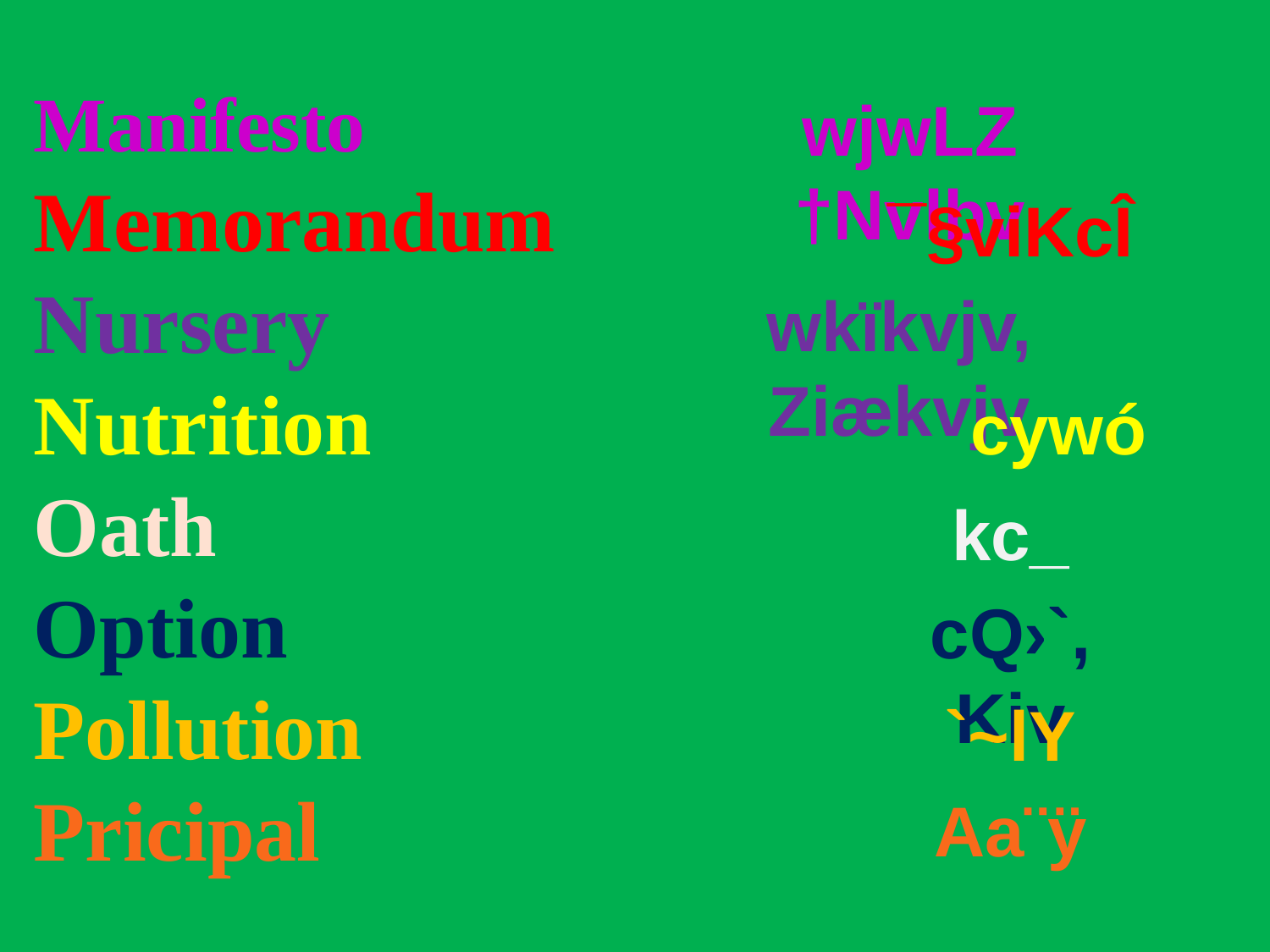

Manifesto
Memorandum
Nursery
Nutrition
Oath
Option
Pollution
Pricipal
wjwLZ †Nvlbv
¯§viKcÎ
wkïkvjv, Ziækvjv
cywó
kc_
cQ›`, Kiv
`~lY
Aa¨ÿ